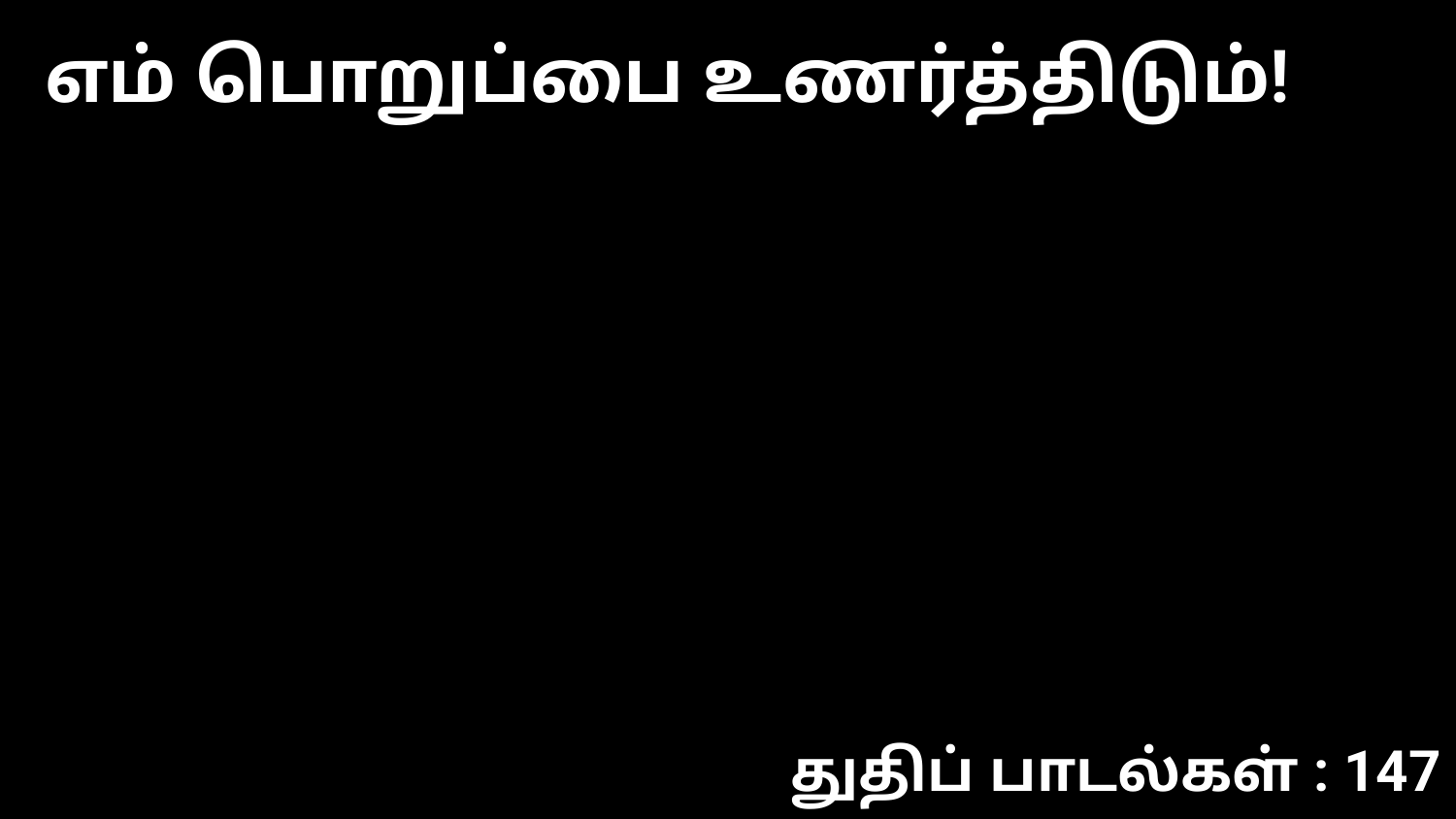

எம் பொறுப்பை உணர்த்திடும்!
துதிப் பாடல்கள் : 147